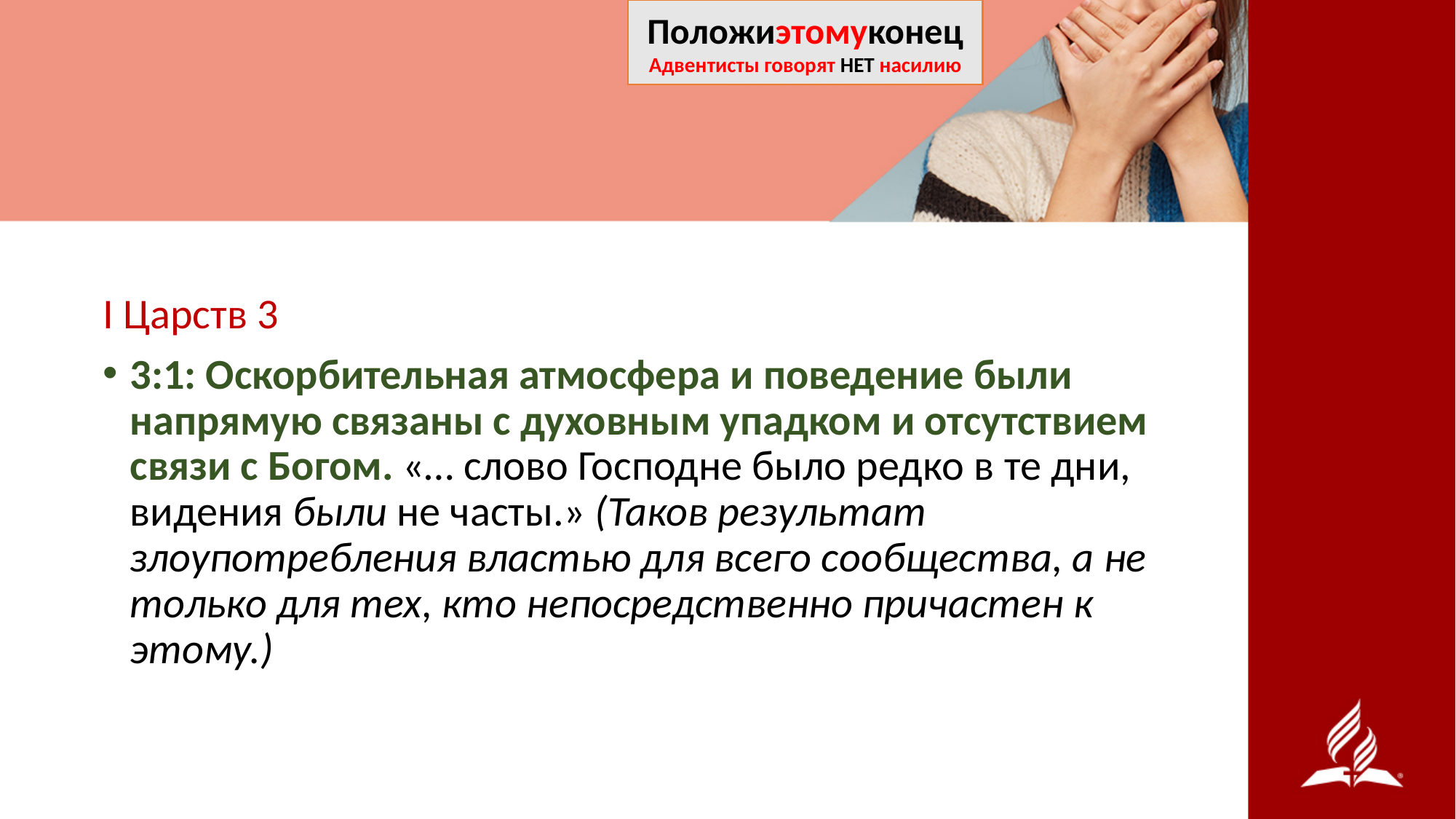

Положиэтомуконец
Адвентисты говорят НЕТ насилию
I Царств 3
3:1: Оскорбительная атмосфера и поведение были напрямую связаны с духовным упадком и отсутствием связи с Богом. «… слово Господне было редко в те дни, видения были не часты.» (Таков результат злоупотребления властью для всего сообщества, а не только для тех, кто непосредственно причастен к этому.)